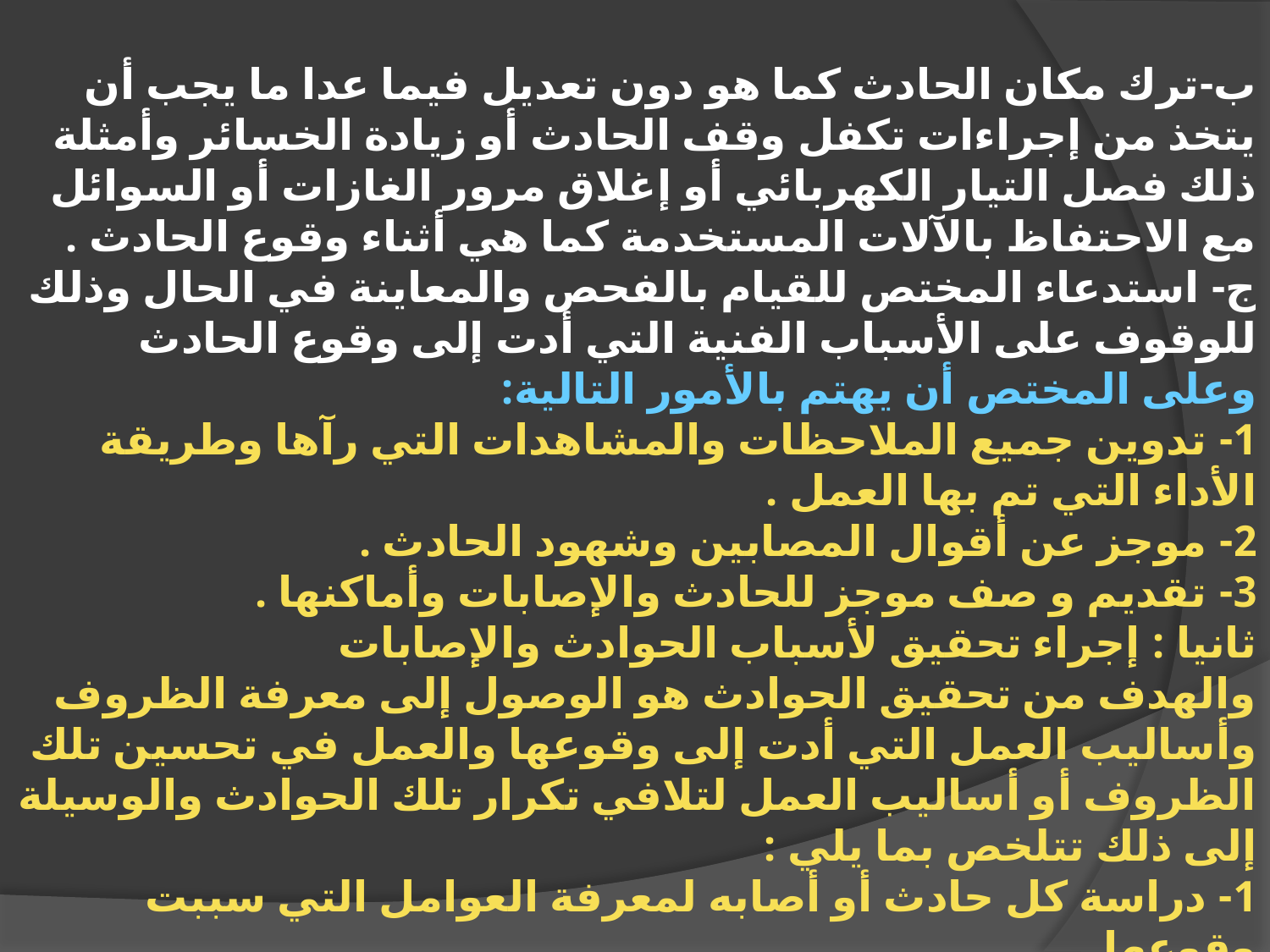

ب-ترك مكان الحادث كما هو دون تعديل فيما عدا ما يجب أن يتخذ من إجراءات تكفل وقف الحادث أو زيادة الخسائر وأمثلة ذلك فصل التيار الكهربائي أو إغلاق مرور الغازات أو السوائل مع الاحتفاظ بالآلات المستخدمة كما هي أثناء وقوع الحادث .
ج- استدعاء المختص للقيام بالفحص والمعاينة في الحال وذلك للوقوف على الأسباب الفنية التي أدت إلى وقوع الحادث وعلى المختص أن يهتم بالأمور التالية:
1- تدوين جميع الملاحظات والمشاهدات التي رآها وطريقة الأداء التي تم بها العمل .
2- موجز عن أقوال المصابين وشهود الحادث .
3- تقديم و صف موجز للحادث والإصابات وأماكنها .
ثانيا : إجراء تحقيق لأسباب الحوادث والإصابات 
والهدف من تحقيق الحوادث هو الوصول إلى معرفة الظروف وأساليب العمل التي أدت إلى وقوعها والعمل في تحسين تلك الظروف أو أساليب العمل لتلافي تكرار تلك الحوادث والوسيلة إلى ذلك تتلخص بما يلي :
1- دراسة كل حادث أو أصابه لمعرفة العوامل التي سببت وقوعها .
2- تحليل العوامل المسببة لهذه الحوادث .
3- اتخاذ الإجراءات والاحتياجات الوقائية الكفيلة بمنع تكرار هذه الحوادث وذلك تأسيسا على المشاهدات والدراسة والتحليل